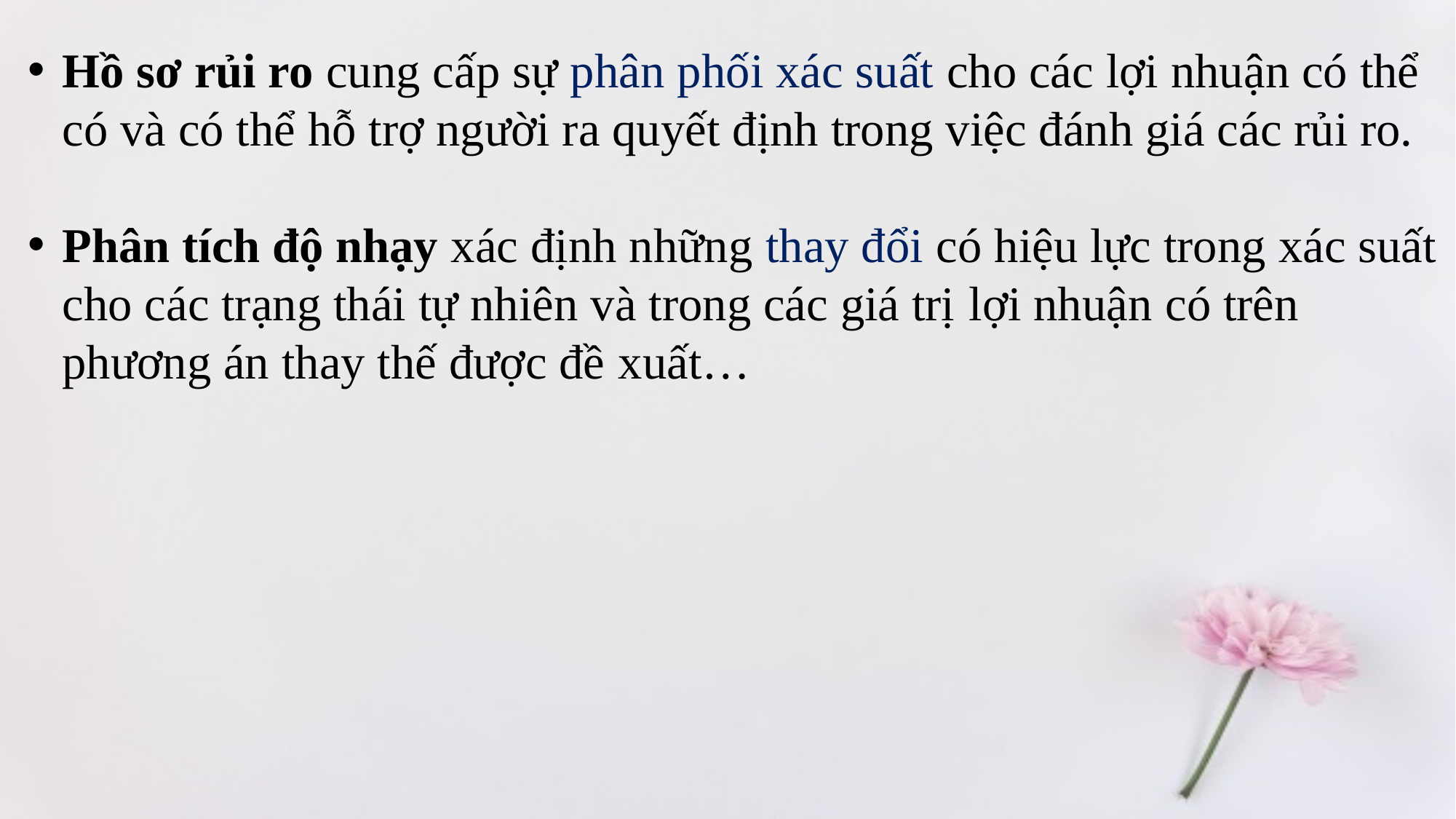

Hồ sơ rủi ro cung cấp sự phân phối xác suất cho các lợi nhuận có thể có và có thể hỗ trợ người ra quyết định trong việc đánh giá các rủi ro.

Phân tích độ nhạy xác định những thay đổi có hiệu lực trong xác suất cho các trạng thái tự nhiên và trong các giá trị lợi nhuận có trên phương án thay thế được đề xuất…